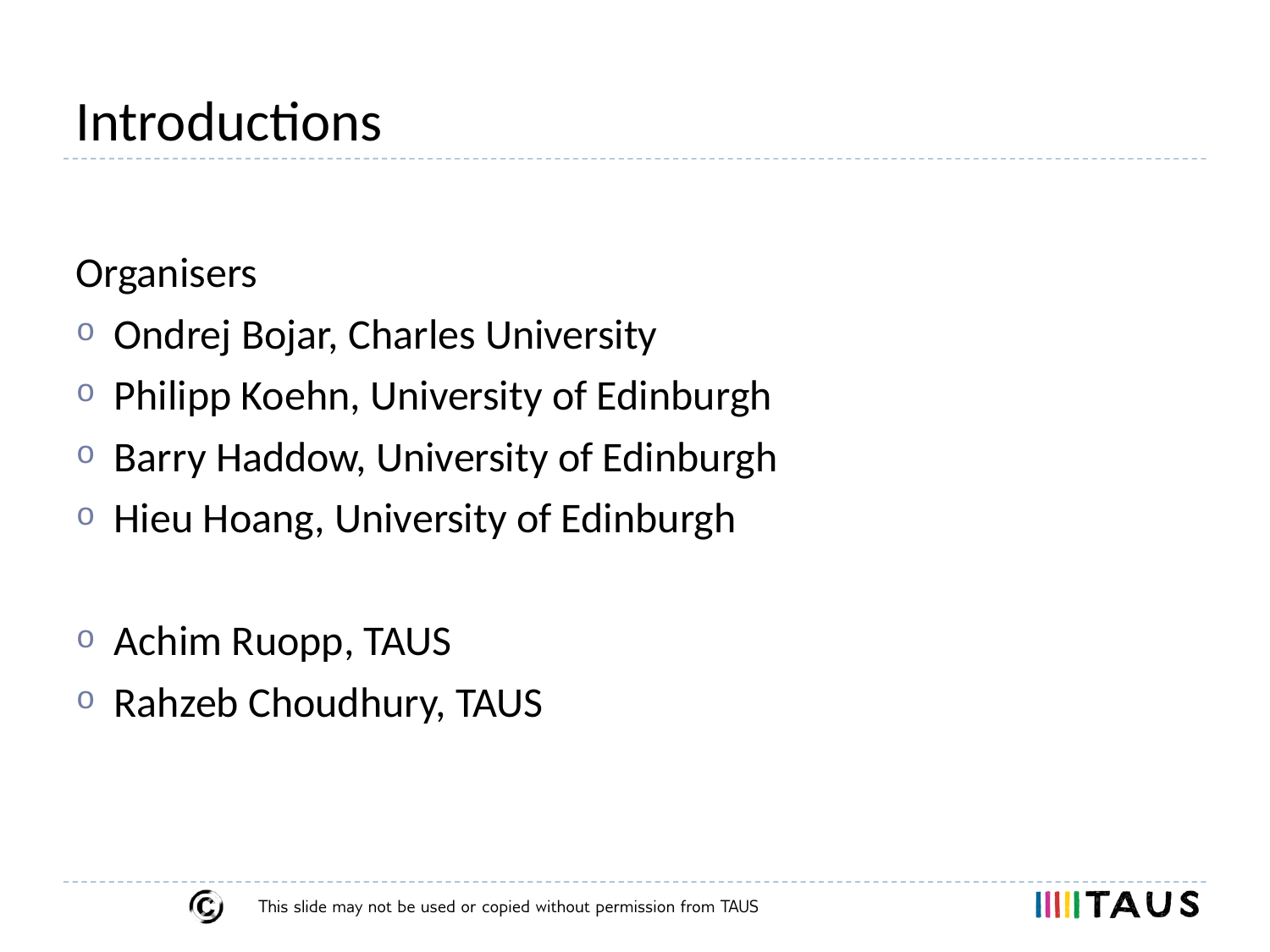

# Introductions

Organisers
Ondrej Bojar, Charles University
Philipp Koehn, University of Edinburgh
Barry Haddow, University of Edinburgh
Hieu Hoang, University of Edinburgh

Achim Ruopp, TAUS
Rahzeb Choudhury, TAUS